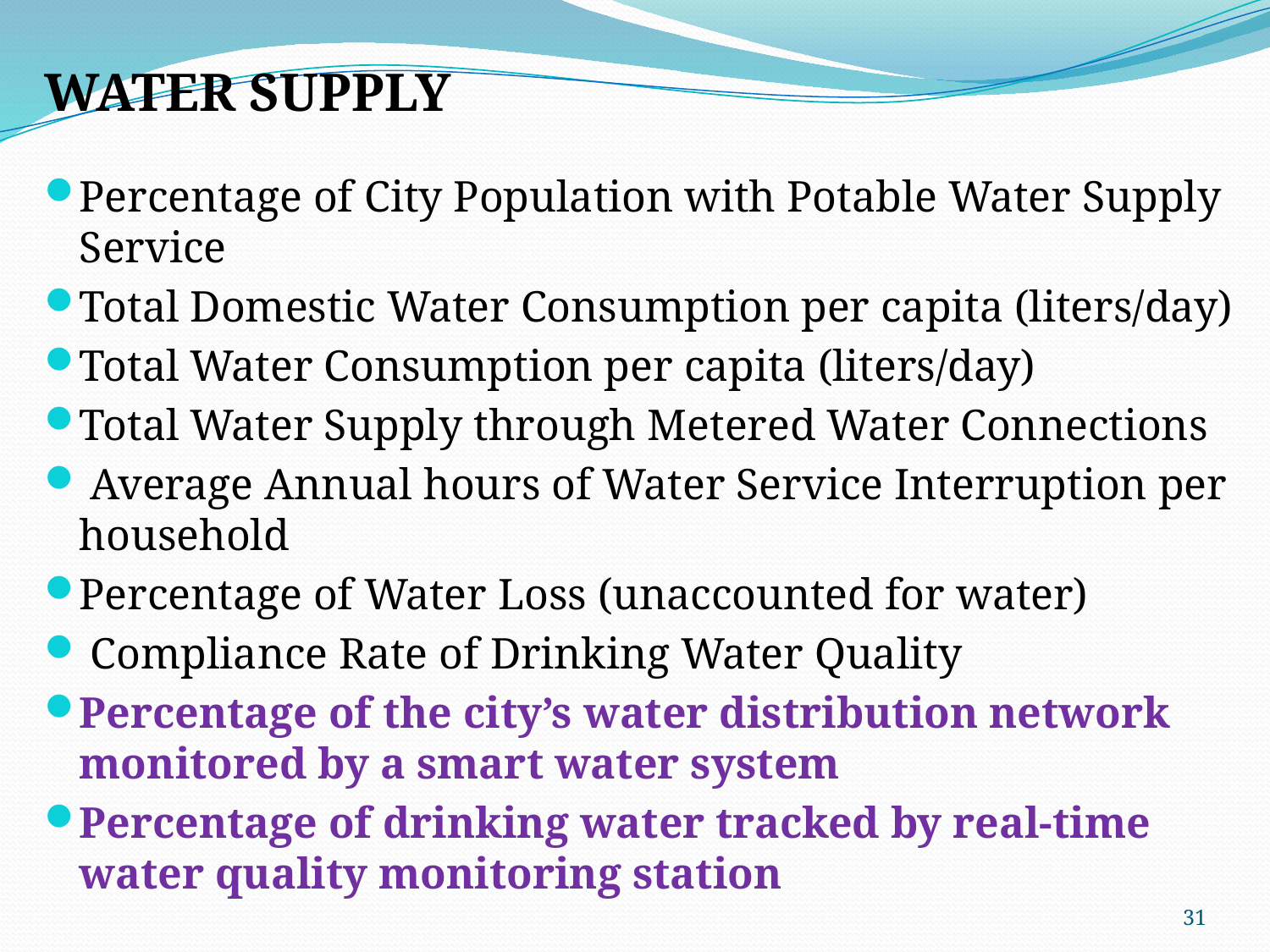

WATER SUPPLY

Percentage of City Population with Potable Water Supply Service
Total Domestic Water Consumption per capita (liters/day)
Total Water Consumption per capita (liters/day)
Total Water Supply through Metered Water Connections
 Average Annual hours of Water Service Interruption per household
Percentage of Water Loss (unaccounted for water)
 Compliance Rate of Drinking Water Quality
Percentage of the city’s water distribution network monitored by a smart water system
Percentage of drinking water tracked by real-time water quality monitoring station

31